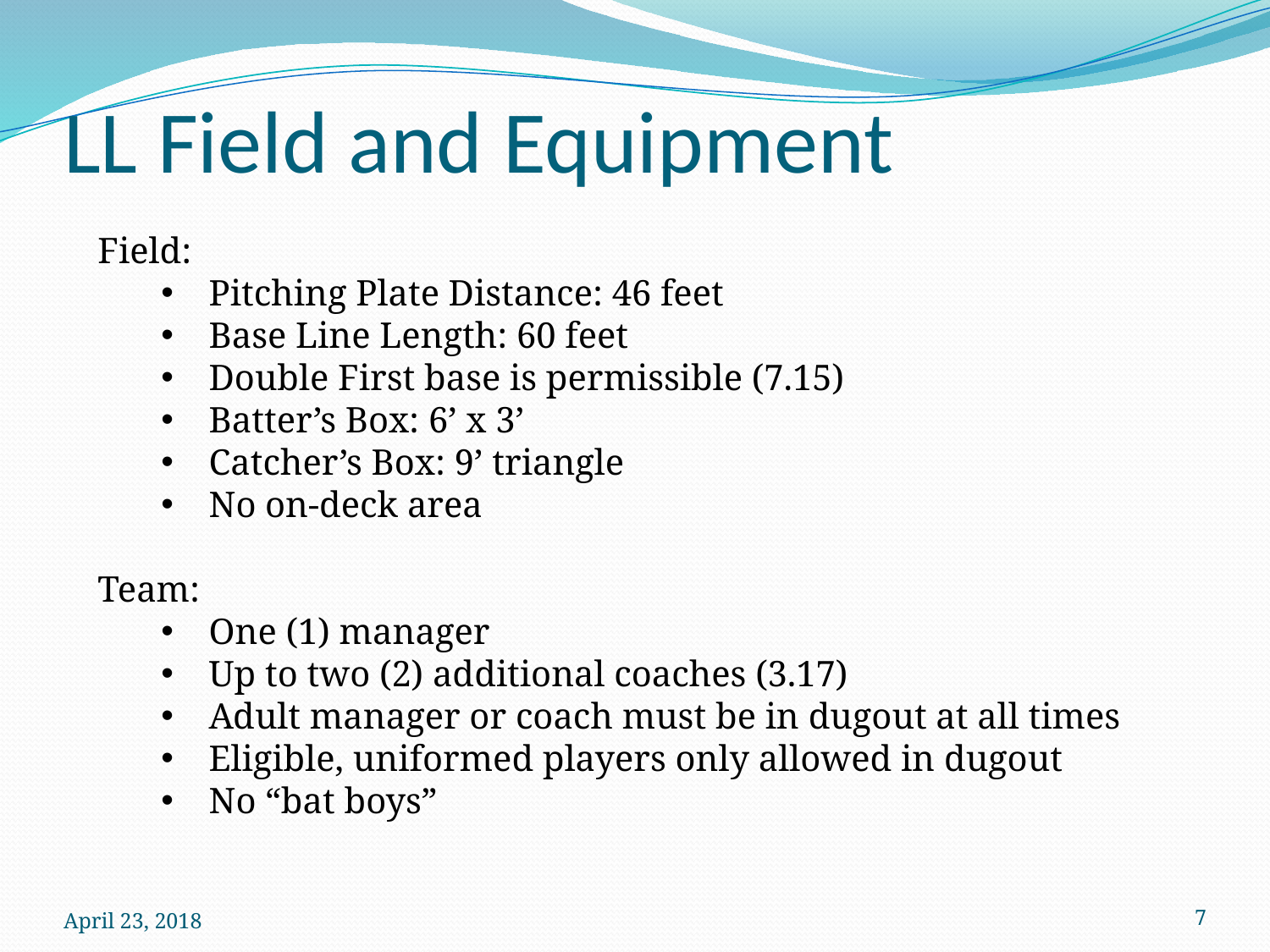

# LL Field and Equipment
Field:
Pitching Plate Distance: 46 feet
Base Line Length: 60 feet
Double First base is permissible (7.15)
Batter’s Box: 6’ x 3’
Catcher’s Box: 9’ triangle
No on-deck area

Team:
One (1) manager
Up to two (2) additional coaches (3.17)
Adult manager or coach must be in dugout at all times
Eligible, uniformed players only allowed in dugout
No “bat boys”
April 23, 2018
7